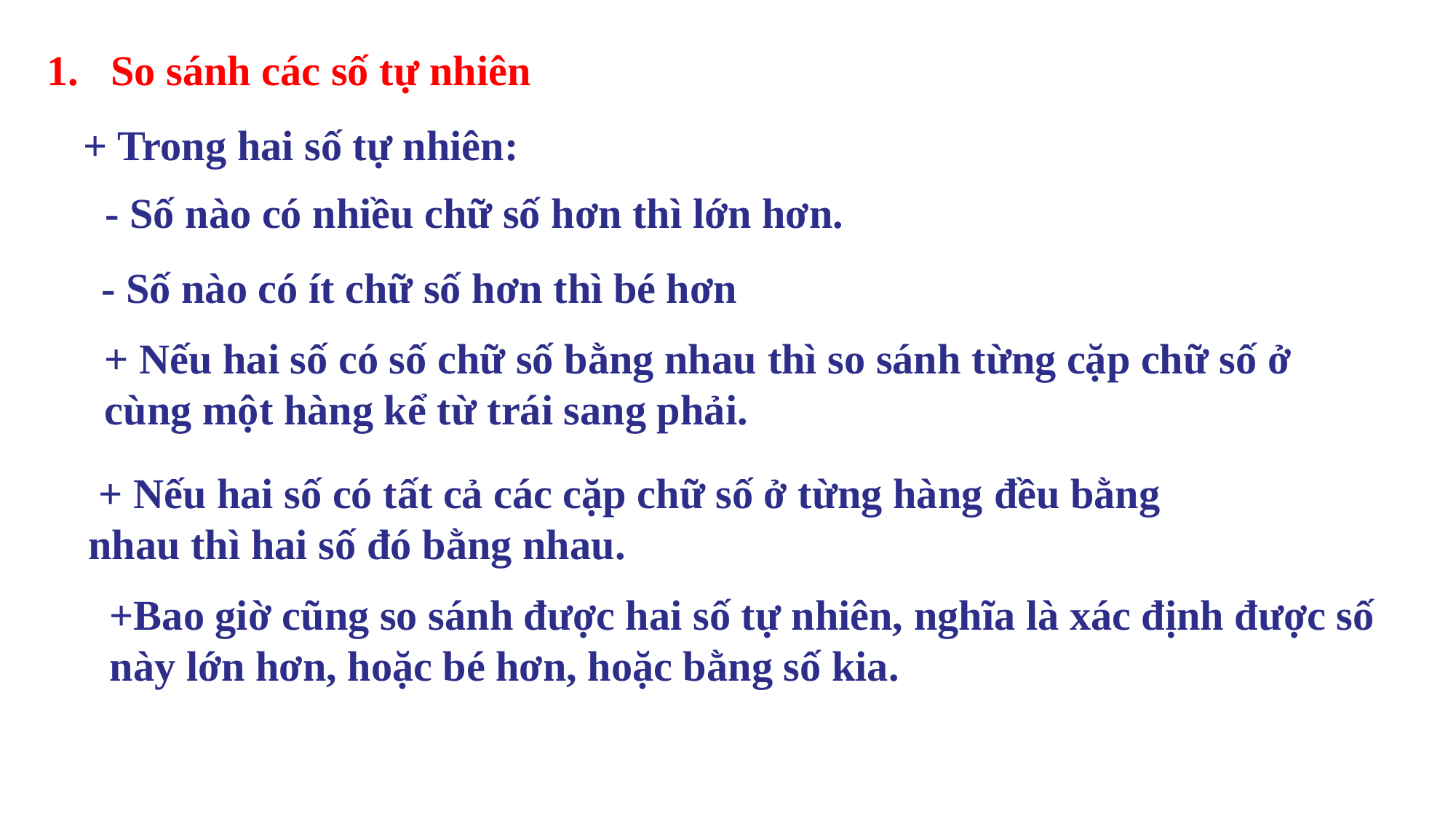

So sánh các số tự nhiên
+ Trong hai số tự nhiên:
- Số nào có nhiều chữ số hơn thì lớn hơn.
- Số nào có ít chữ số hơn thì bé hơn
+ Nếu hai số có số chữ số bằng nhau thì so sánh từng cặp chữ số ở cùng một hàng kể từ trái sang phải.
	 + Nếu hai số có tất cả các cặp chữ số ở từng hàng đều bằng nhau thì hai số đó bằng nhau.
+Bao giờ cũng so sánh được hai số tự nhiên, nghĩa là xác định được số này lớn hơn, hoặc bé hơn, hoặc bằng số kia.